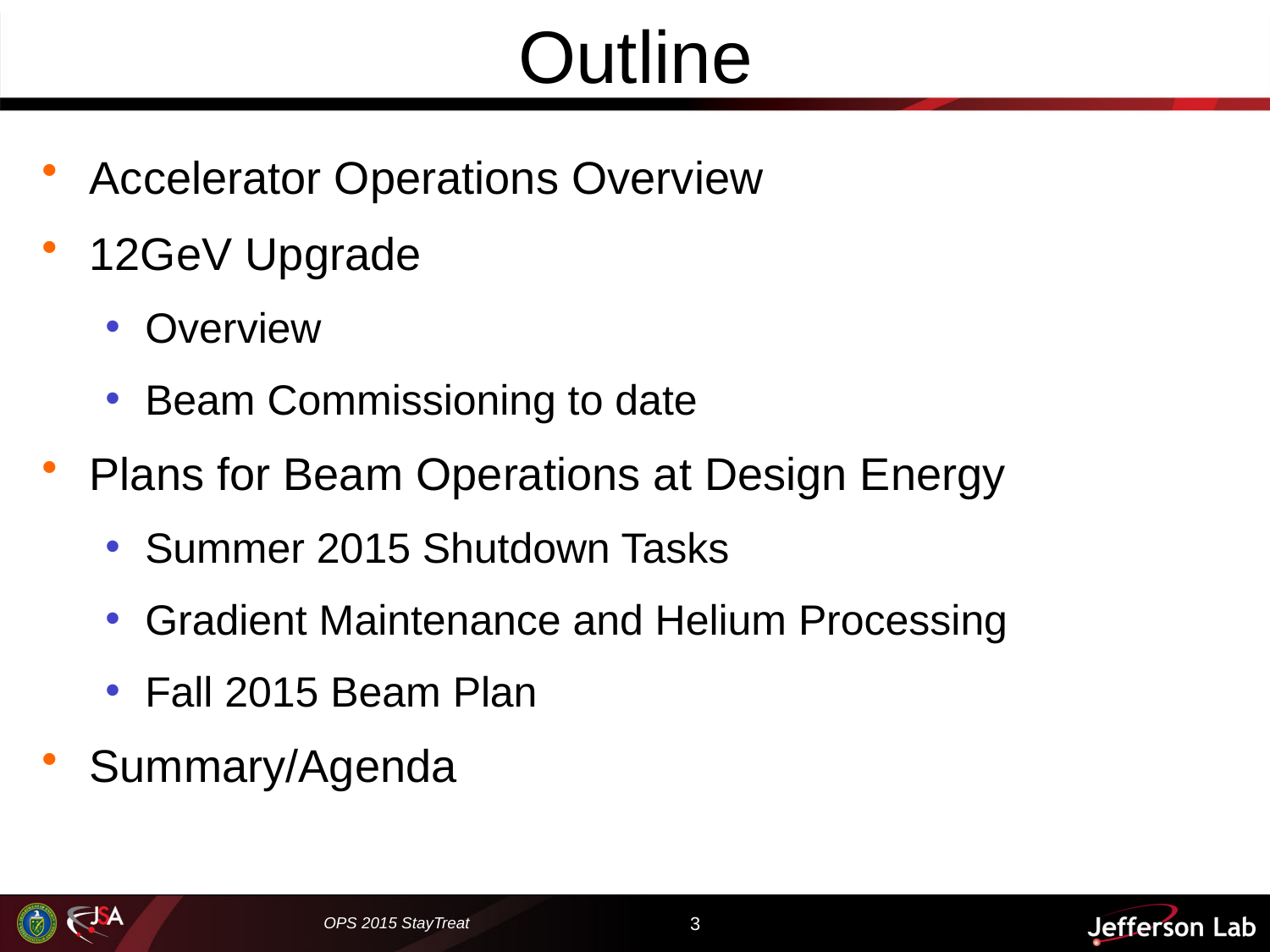

# Outline
Accelerator Operations Overview
12GeV Upgrade
Overview
Beam Commissioning to date
Plans for Beam Operations at Design Energy
Summer 2015 Shutdown Tasks
Gradient Maintenance and Helium Processing
Fall 2015 Beam Plan
Summary/Agenda
OPS 2015 StayTreat
3